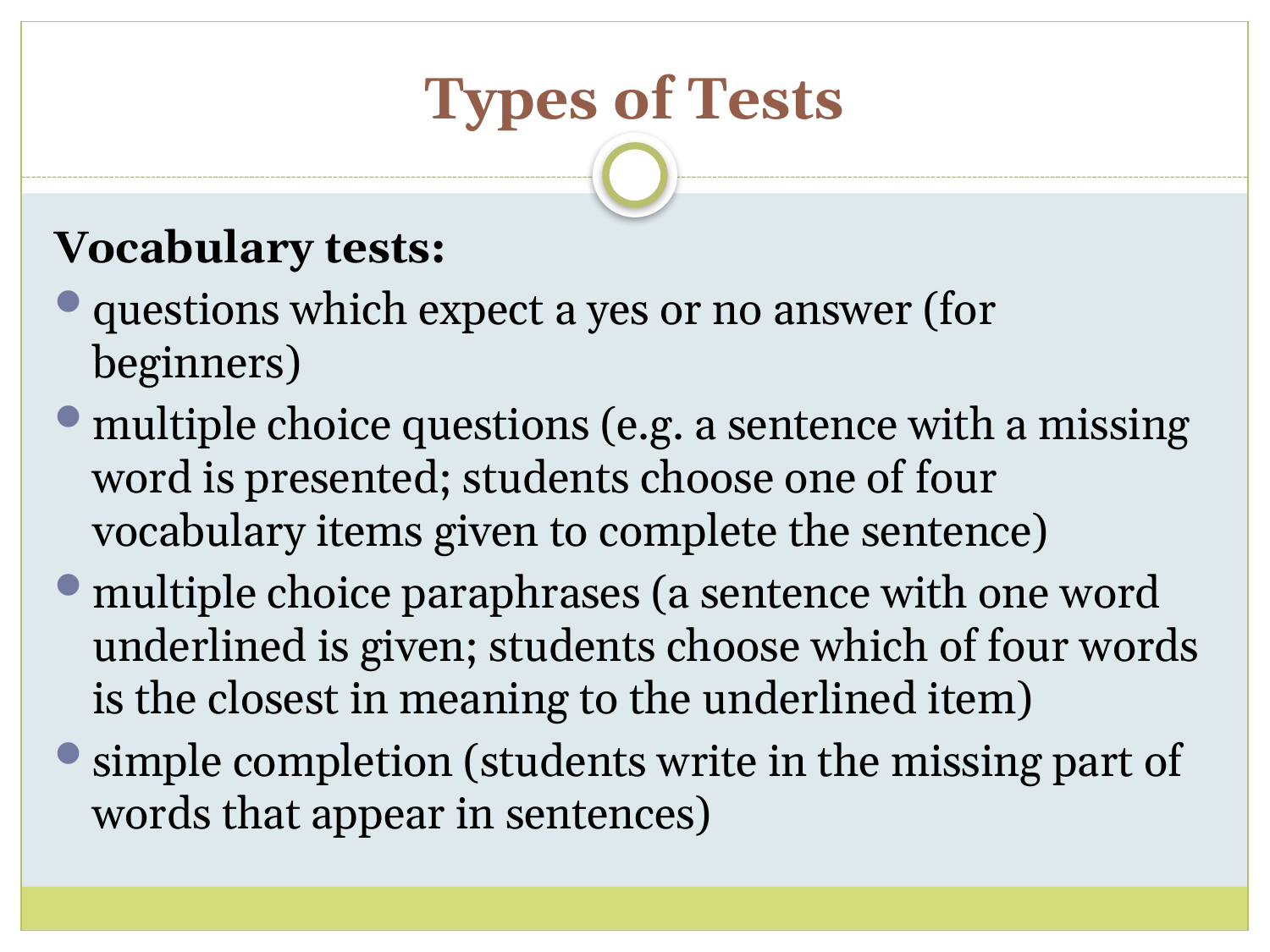

# Types of Tests
Vocabulary tests:
questions which expect a yes or no answer (for beginners)
multiple choice questions (e.g. a sentence with a missing word is presented; students choose one of four vocabulary items given to complete the sentence)
multiple choice paraphrases (a sentence with one word underlined is given; students choose which of four words is the closest in meaning to the underlined item)
simple completion (students write in the missing part of words that appear in sentences)